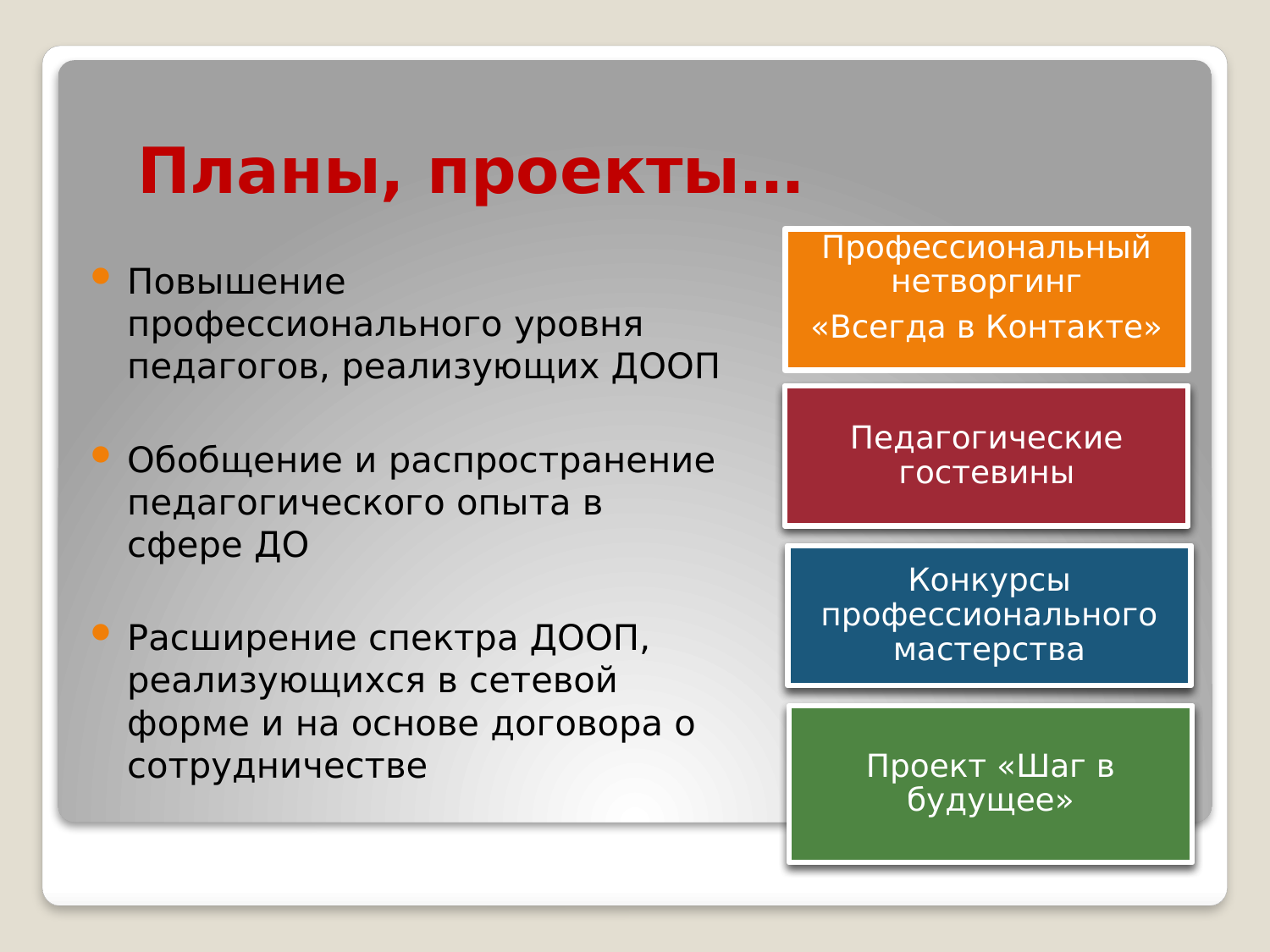

# Планы, проекты…

Профессиональный нетворгинг
«Всегда в Контакте»

Повышение профессионального уровня педагогов, реализующих ДООП

Обобщение и распространение педагогического опыта в сфере ДО

Расширение спектра ДООП, реализующихся в сетевой форме и на основе договора о сотрудничестве

Педагогические гостевины

Конкурсы профессионального мастерства

Проект «Шаг в будущее»